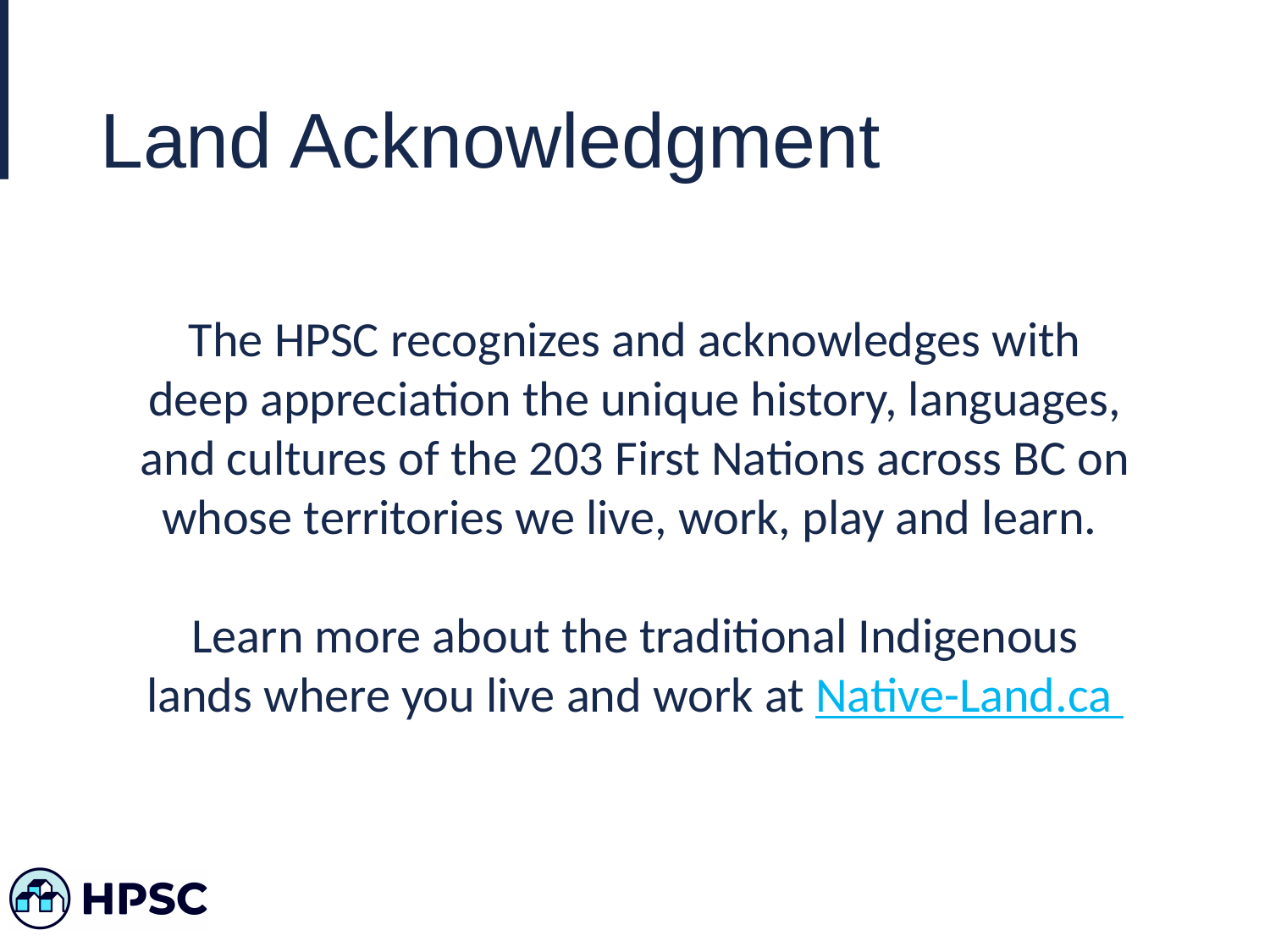

# Land Acknowledgment
The HPSC recognizes and acknowledges with deep appreciation the unique history, languages, and cultures of the 203 First Nations across BC on whose territories we live, work, play and learn.

Learn more about the traditional Indigenous lands where you live and work at Native-Land.ca